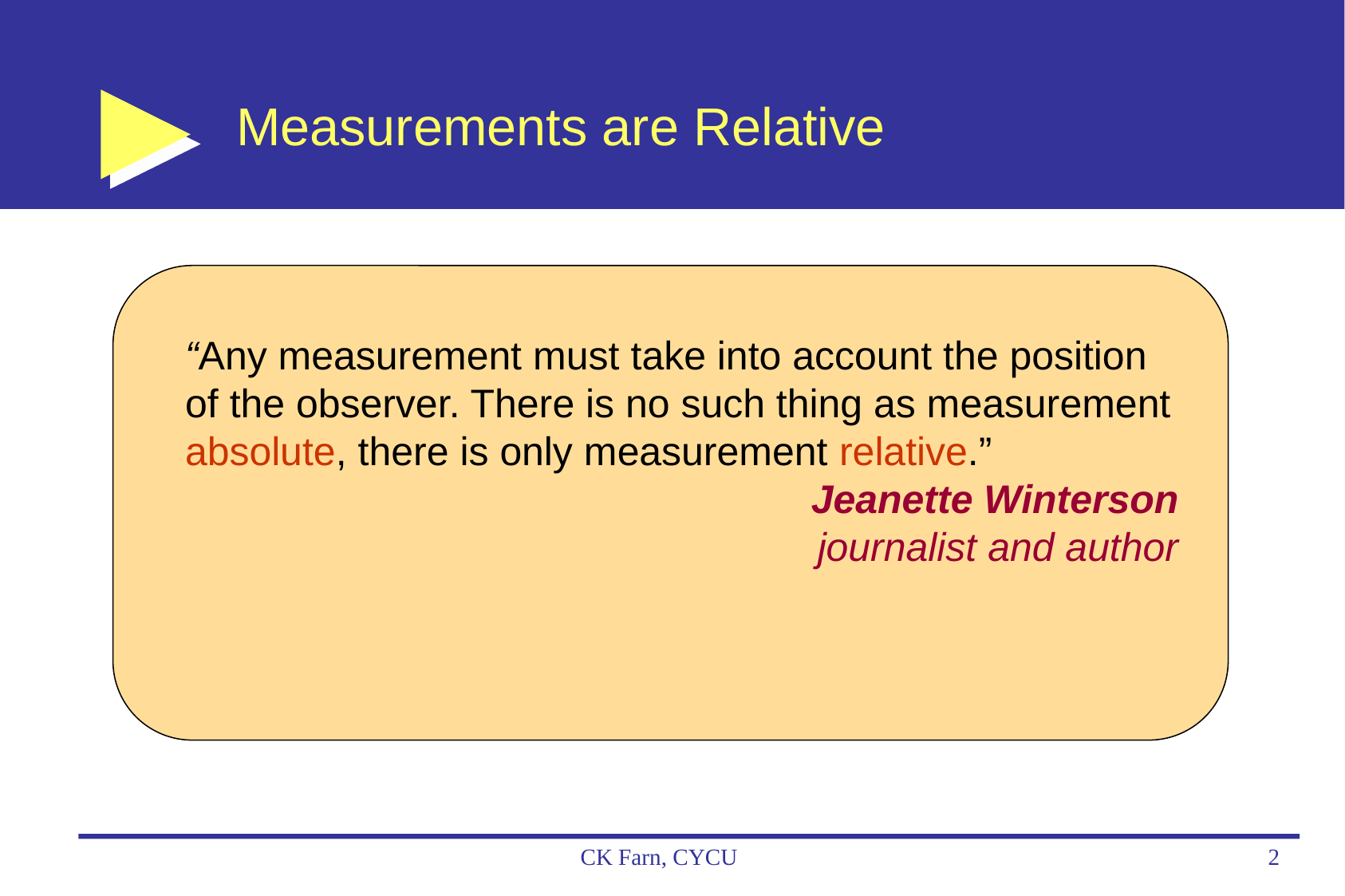

Measurements are Relative

“Any measurement must take into account the position of the observer. There is no such thing as measurement absolute, there is only measurement relative.”
Jeanette Winterson
journalist and author
CK Farn, CYCU
2